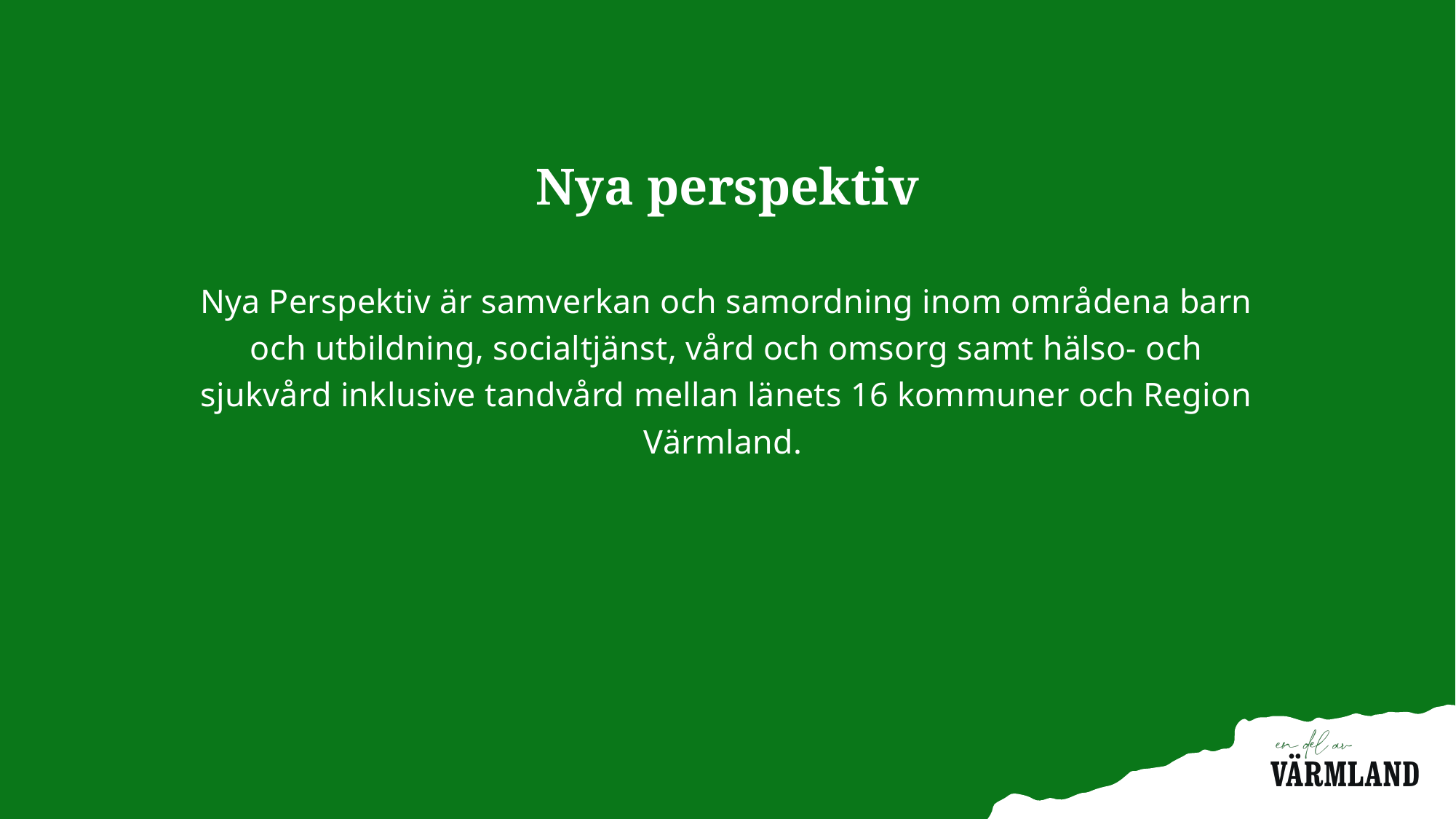

# Nya perspektiv
Nya Perspektiv är samverkan och samordning inom områdena barn och utbildning, socialtjänst, vård och omsorg samt hälso- och sjukvård inklusive tandvård mellan länets 16 kommuner och Region Värmland.